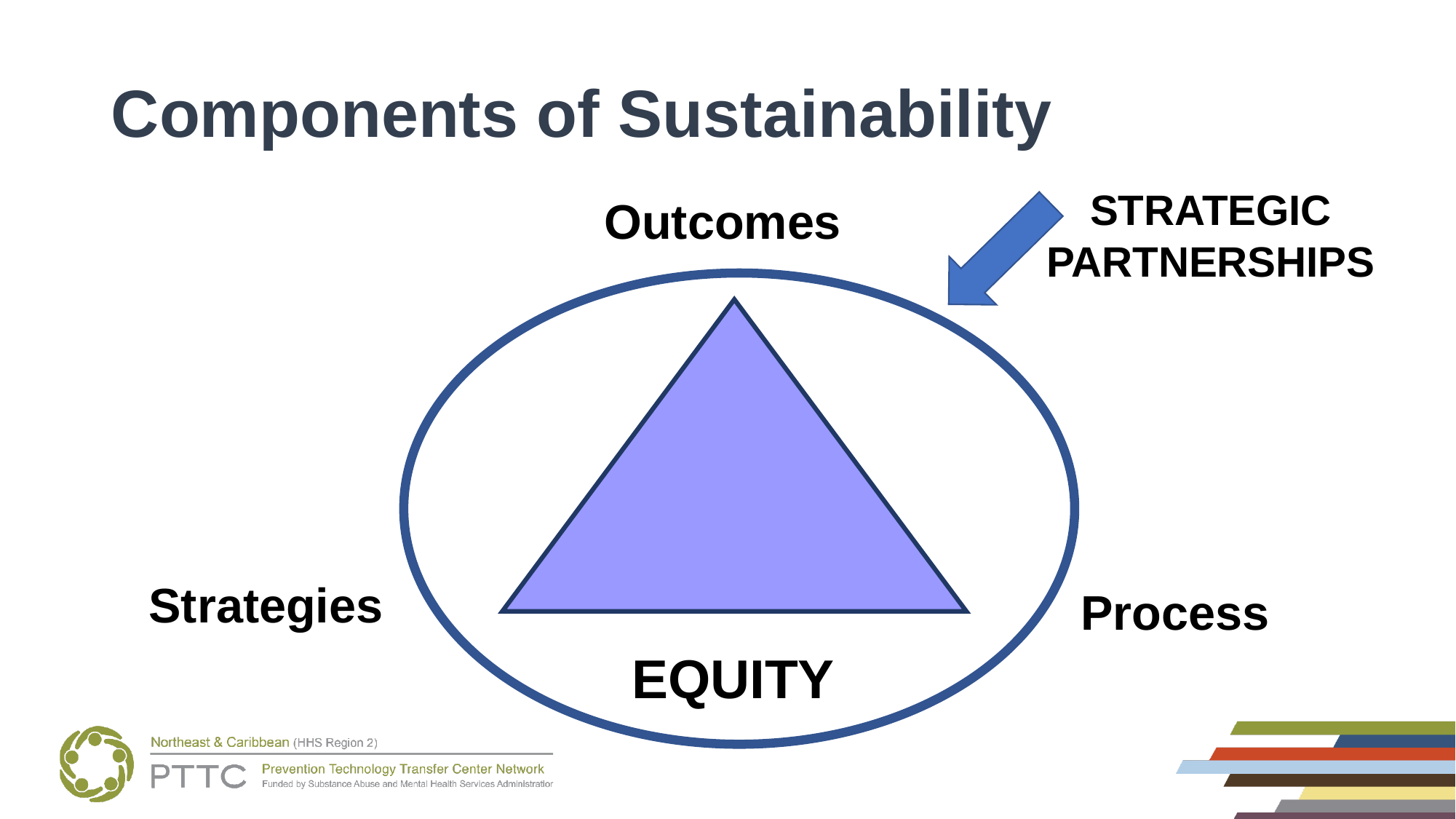

# Components of Sustainability
STRATEGIC PARTNERSHIPS

Outcomes

Strategies
Process
EQUITY